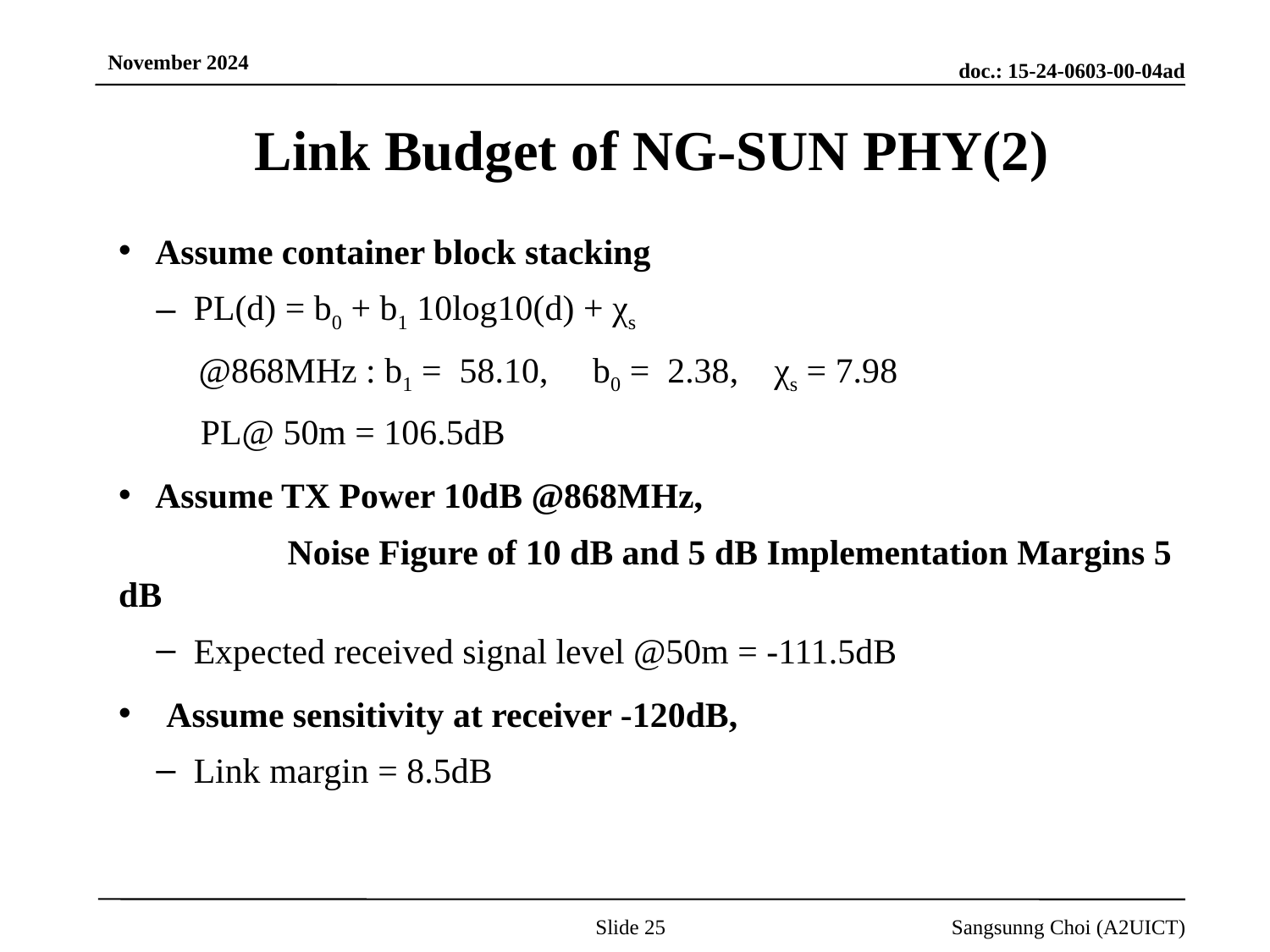

# Link Budget of NG-SUN PHY(2)
Assume container block stacking
  PL(d) = b0 + b1 10log10(d) + χs
         @868MHz : b1 =  58.10,     b0 =  2.38,    χs = 7.98
     PL@ 50m = 106.5dB
Assume TX Power 10dB @868MHz,
                   Noise Figure of 10 dB and 5 dB Implementation Margins 5 dB
  Expected received signal level @50m = -111.5dB
Assume sensitivity at receiver -120dB,
  Link margin = 8.5dB

Slide 25